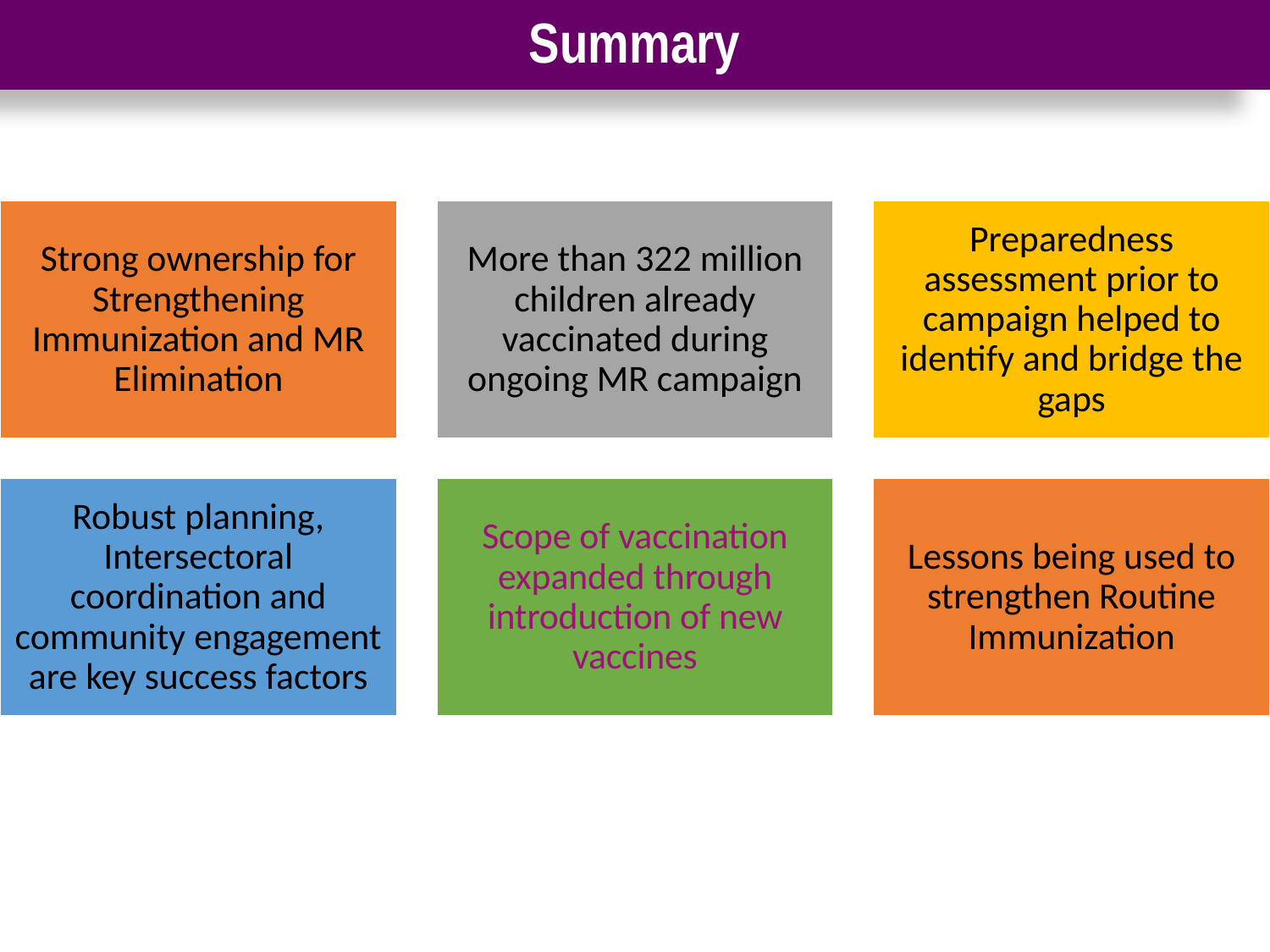

# Summary
Strong ownership for Strengthening Immunization and MR Elimination
More than 322 million children already vaccinated during ongoing MR campaign
Preparedness assessment prior to campaign helped to identify and bridge the gaps
Robust planning, Intersectoral coordination and community engagement are key success factors
Scope of vaccination expanded through introduction of new vaccines
Lessons being used to strengthen Routine Immunization